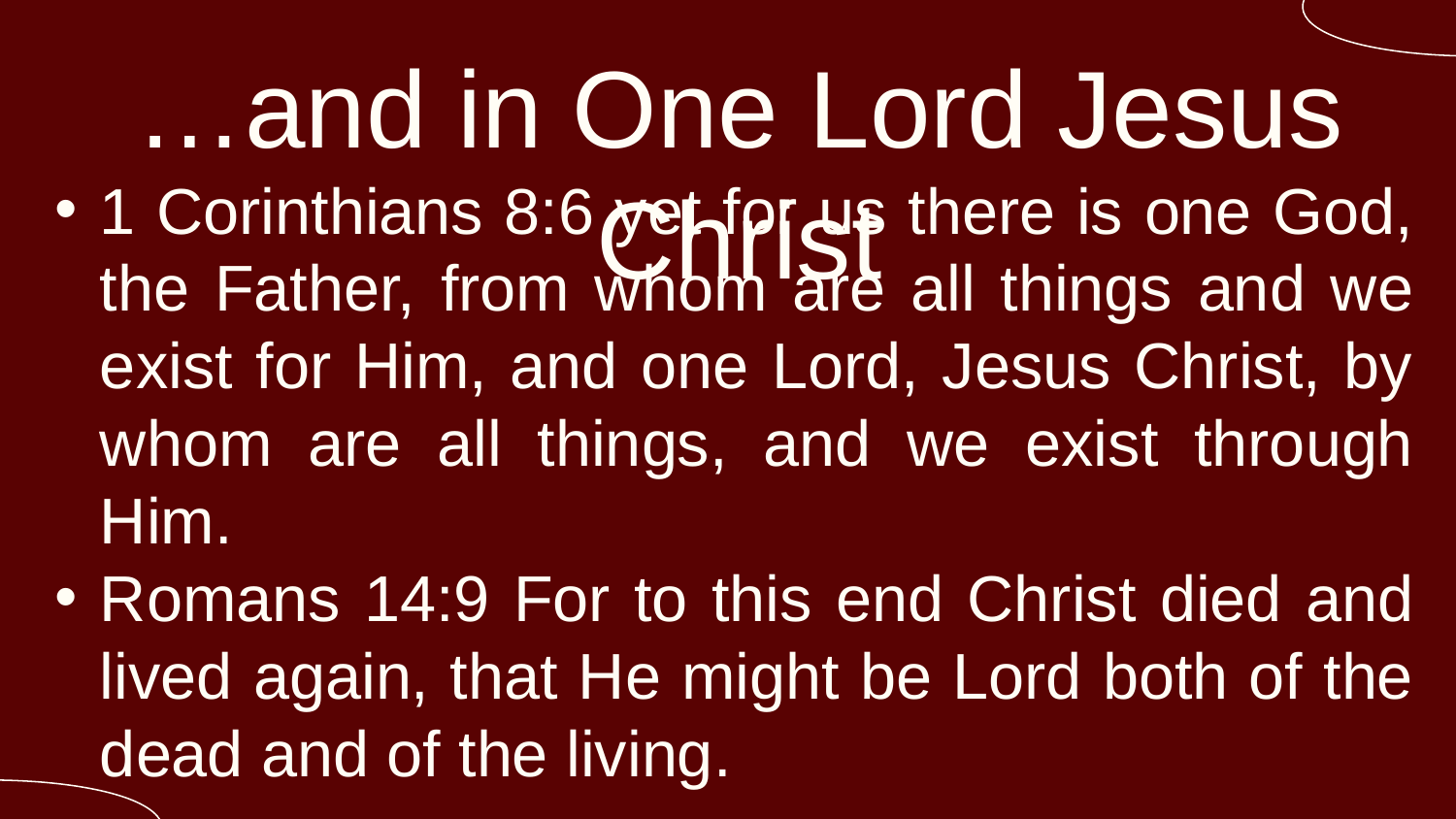

# …and in One Lord Jesus Christ
1 Corinthians 8:6 yet for us there is one God, the Father, from whom are all things and we exist for Him, and one Lord, Jesus Christ, by whom are all things, and we exist through Him.
Romans 14:9 For to this end Christ died and lived again, that He might be Lord both of the dead and of the living.